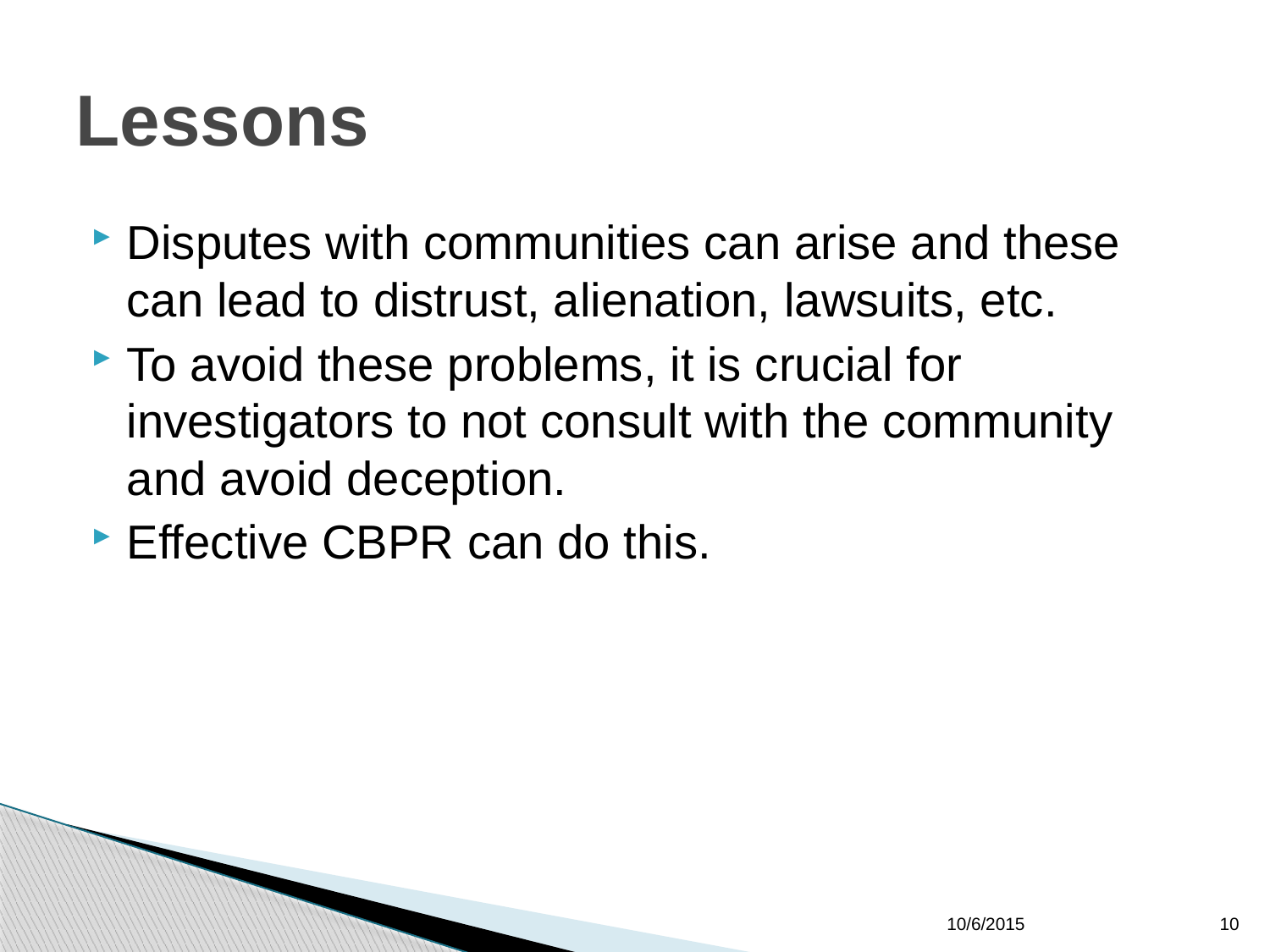

# Lessons
Disputes with communities can arise and these can lead to distrust, alienation, lawsuits, etc.
To avoid these problems, it is crucial for investigators to not consult with the community and avoid deception.
Effective CBPR can do this.

10/6/2015
10